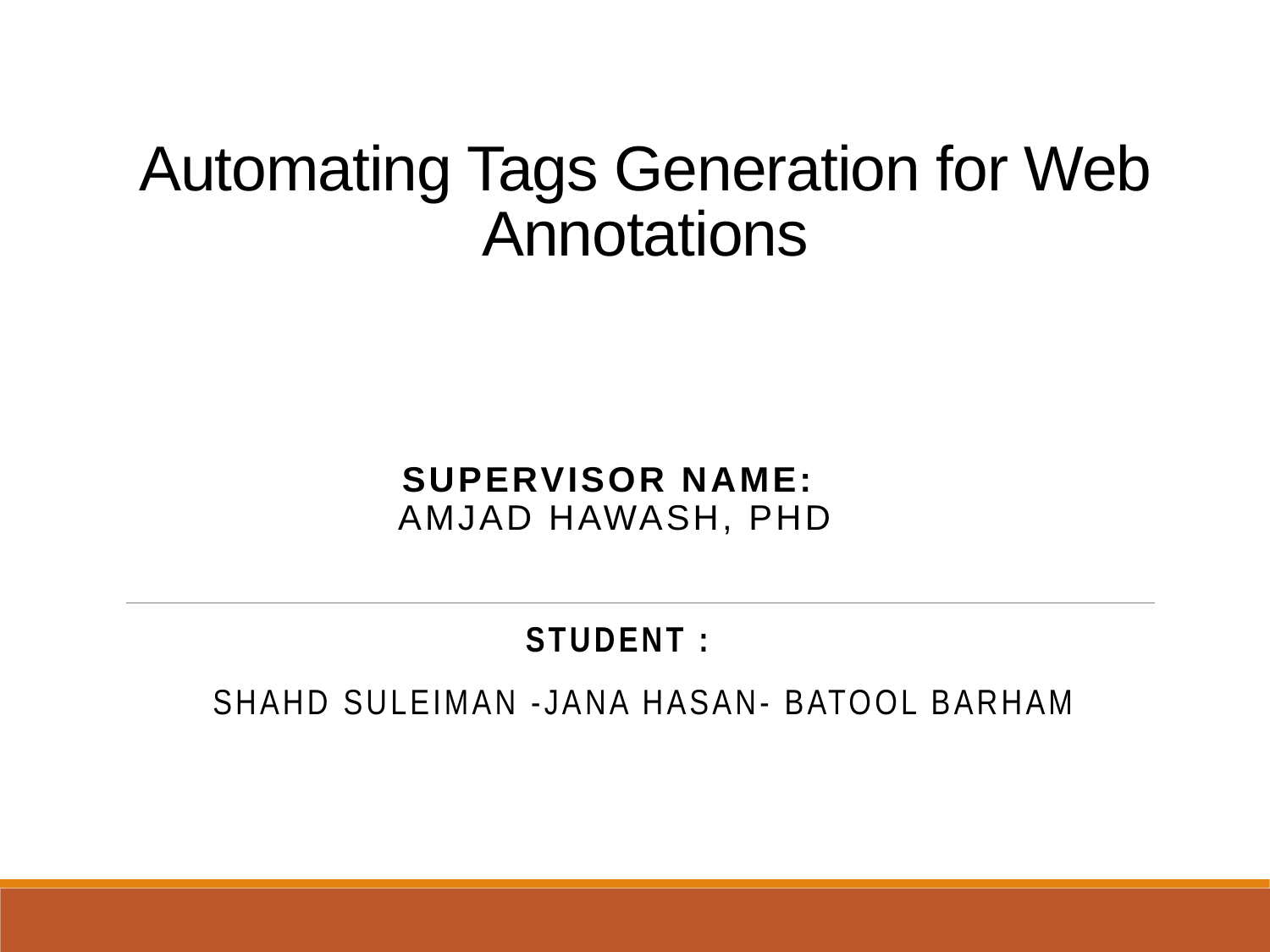

# Automating Tags Generation for Web Annotations
Supervisor name:
 Amjad hawash, pHd

                                    student :
         shahd suleiman -jana hasan- Batool barham